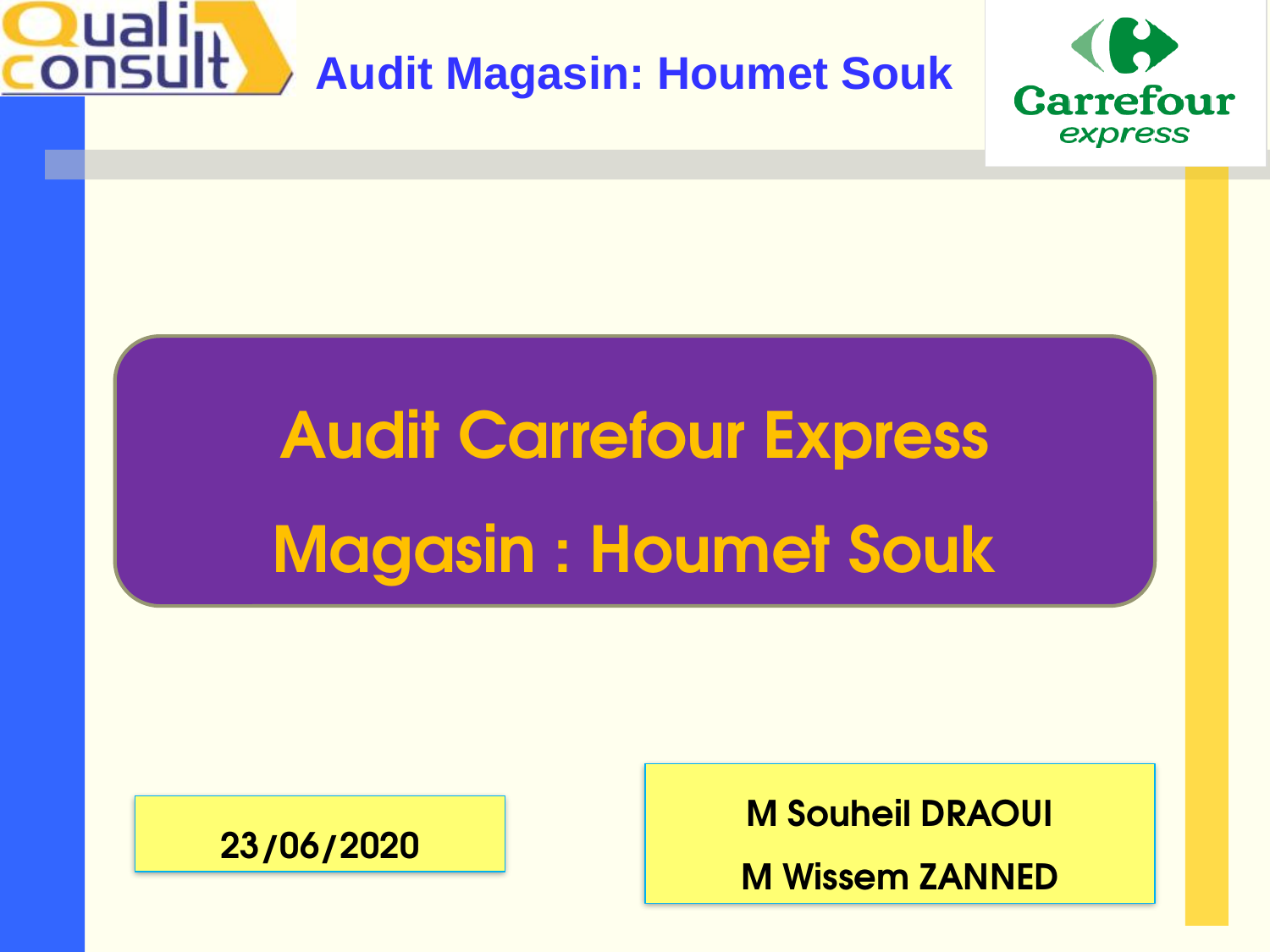

Audit Carrefour Express
Magasin : Houmet Souk
M Souheil DRAOUI
M Wissem ZANNED
23/06/2020